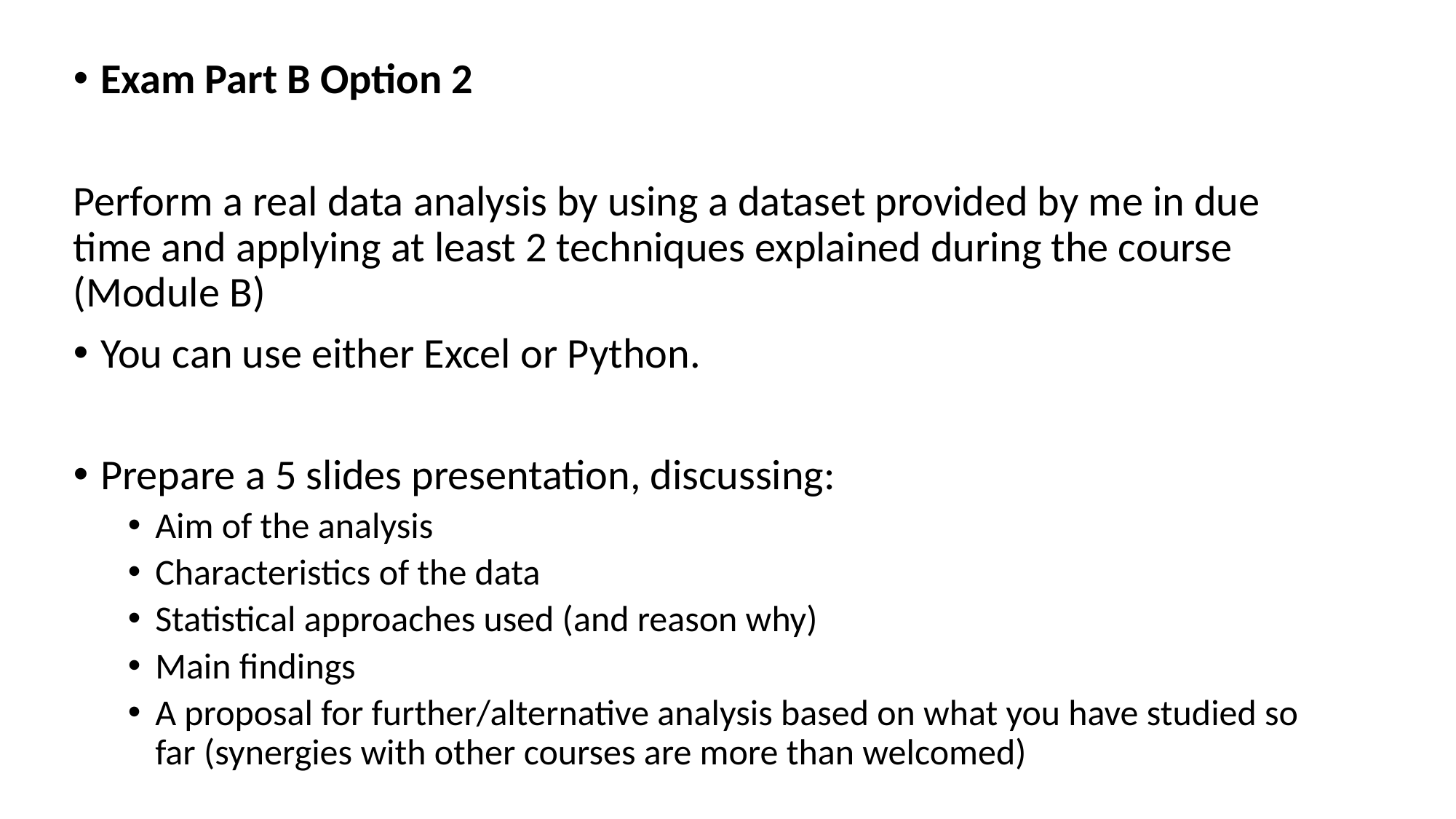

Exam Part B Option 2

Perform a real data analysis by using a dataset provided by me in due time and applying at least 2 techniques explained during the course (Module B)
You can use either Excel or Python.

Prepare a 5 slides presentation, discussing:
Aim of the analysis
Characteristics of the data
Statistical approaches used (and reason why)
Main findings
A proposal for further/alternative analysis based on what you have studied so far (synergies with other courses are more than welcomed)